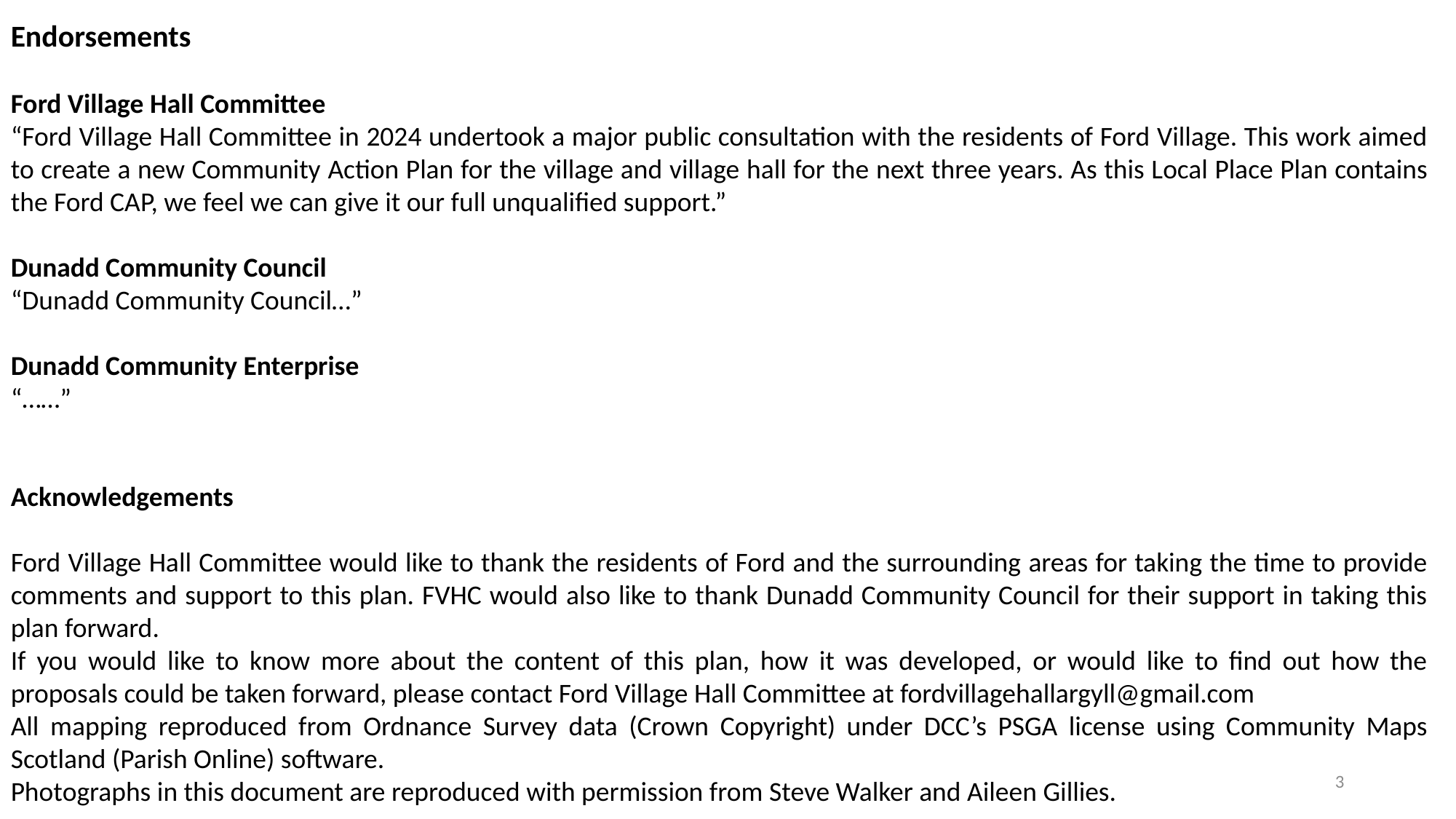

Endorsements

Ford Village Hall Committee
“Ford Village Hall Committee in 2024 undertook a major public consultation with the residents of Ford Village. This work aimed to create a new Community Action Plan for the village and village hall for the next three years. As this Local Place Plan contains the Ford CAP, we feel we can give it our full unqualified support.”

Dunadd Community Council
“Dunadd Community Council…”

Dunadd Community Enterprise
“……”

Acknowledgements

Ford Village Hall Committee would like to thank the residents of Ford and the surrounding areas for taking the time to provide comments and support to this plan. FVHC would also like to thank Dunadd Community Council for their support in taking this plan forward.
If you would like to know more about the content of this plan, how it was developed, or would like to find out how the proposals could be taken forward, please contact Ford Village Hall Committee at fordvillagehallargyll@gmail.com
All mapping reproduced from Ordnance Survey data (Crown Copyright) under DCC’s PSGA license using Community Maps Scotland (Parish Online) software.
Photographs in this document are reproduced with permission from Steve Walker and Aileen Gillies.
3